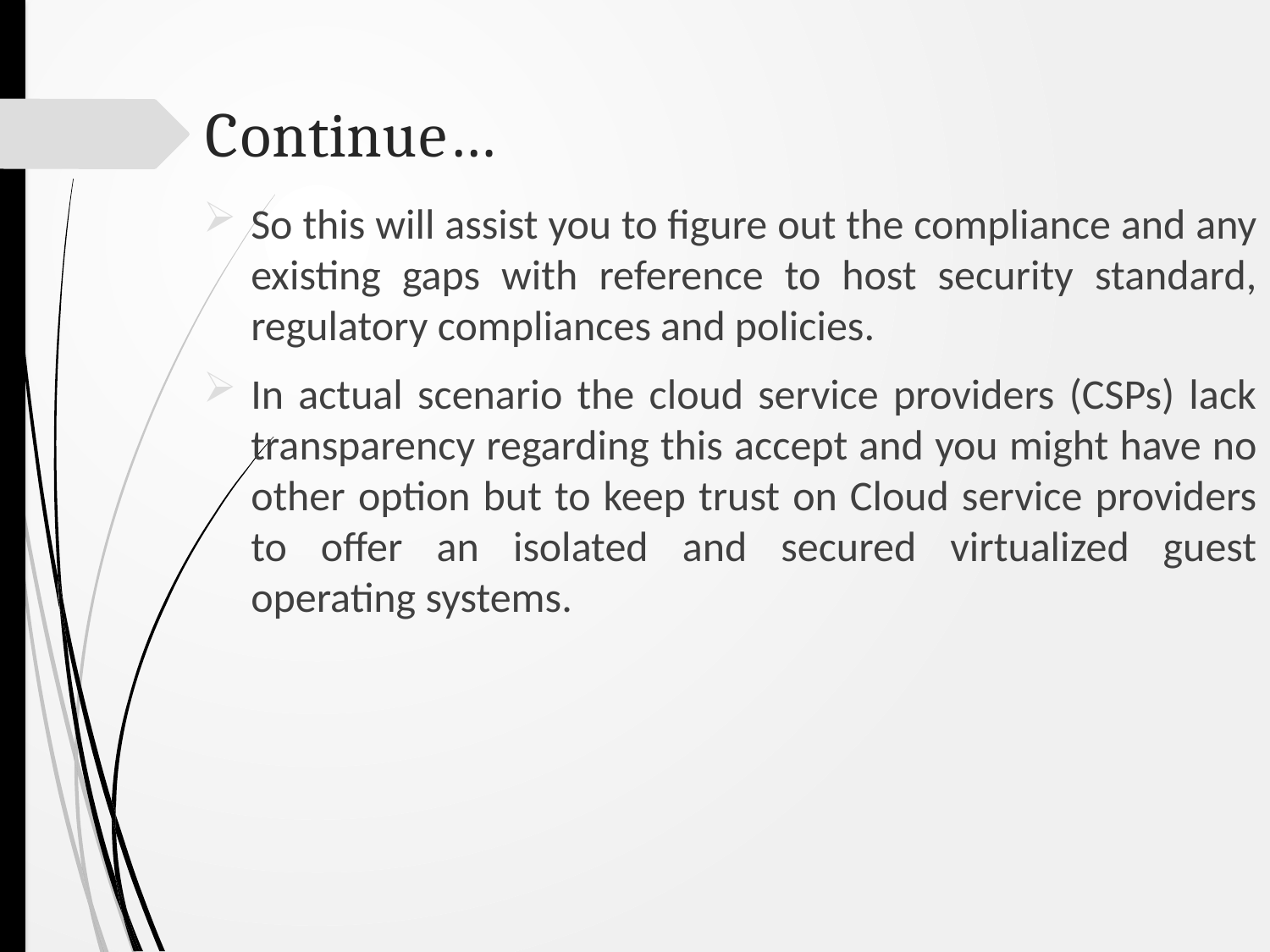

# Continue…
So this will assist you to figure out the compliance and any existing gaps with reference to host security standard, regulatory compliances and policies.
In actual scenario the cloud service providers (CSPs) lack transparency regarding this accept and you might have no other option but to keep trust on Cloud service providers to offer an isolated and secured virtualized guest operating systems.